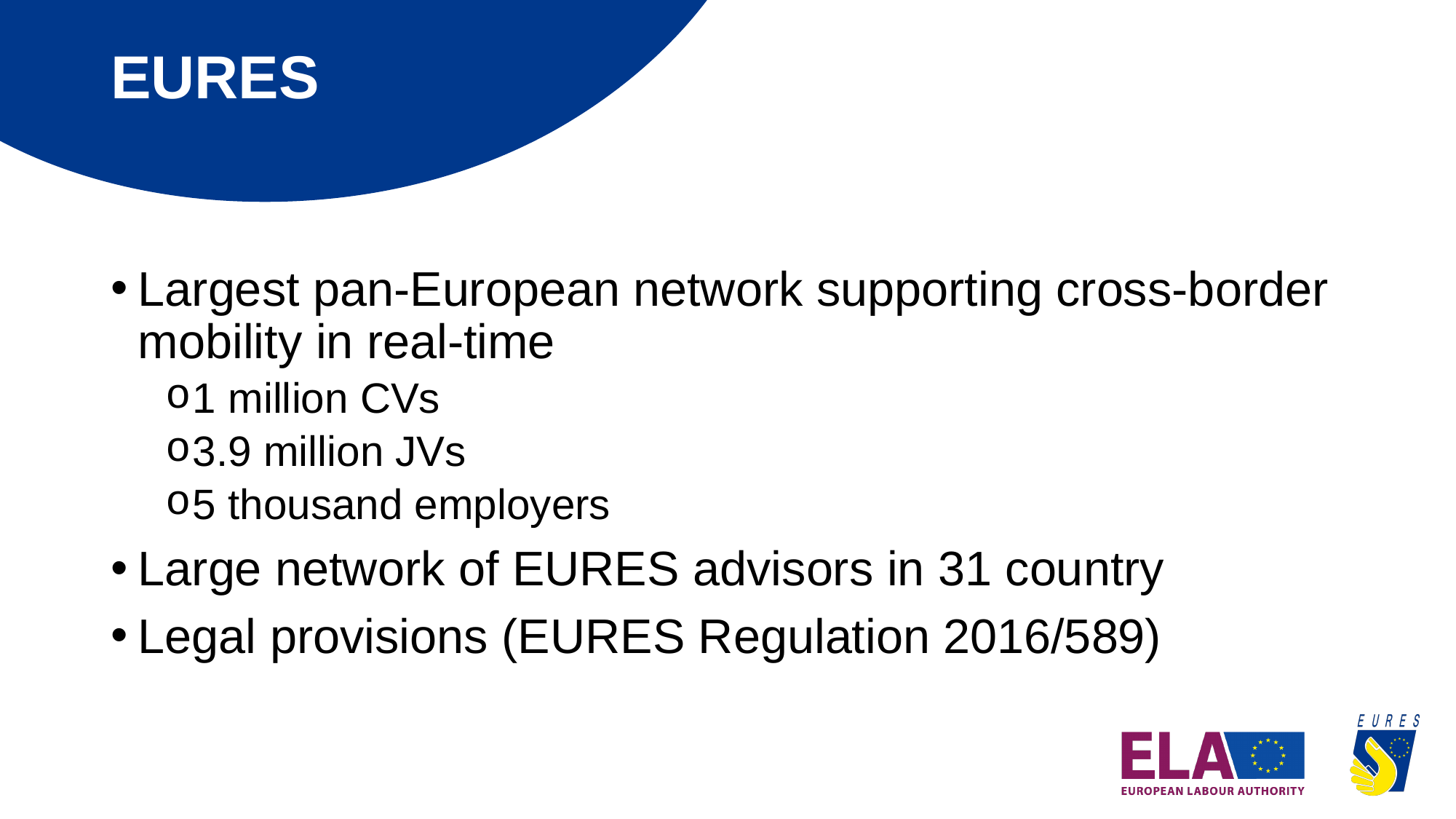

# EURES
Largest pan-European network supporting cross-border mobility in real-time
1 million CVs
3.9 million JVs
5 thousand employers
Large network of EURES advisors in 31 country
Legal provisions (EURES Regulation 2016/589)